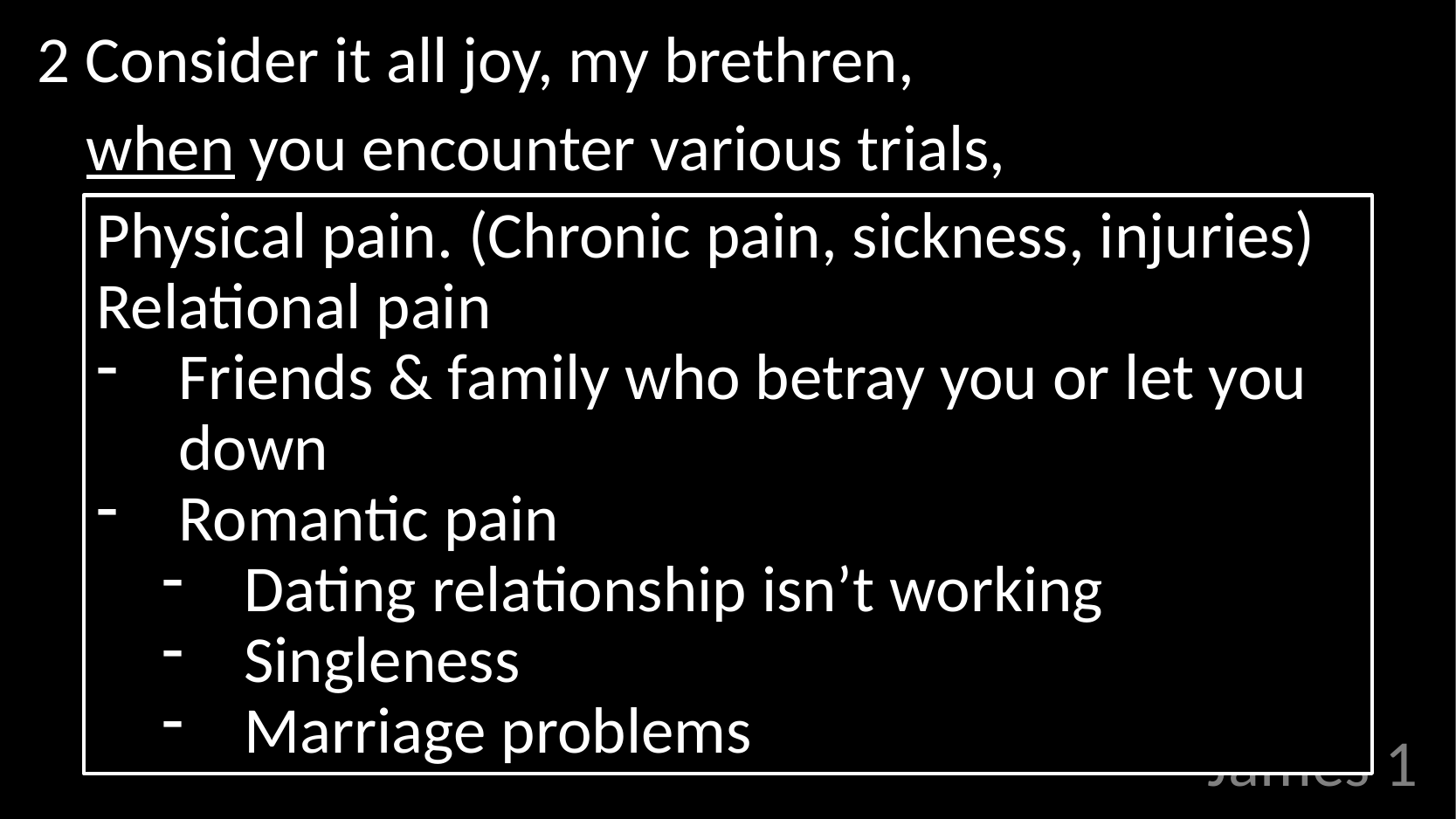

2 Consider it all joy, my brethren,
	when you encounter various trials,
Physical pain. (Chronic pain, sickness, injuries)
Relational pain
Friends & family who betray you or let you down
Romantic pain
Dating relationship isn’t working
Singleness
Marriage problems
# James 1